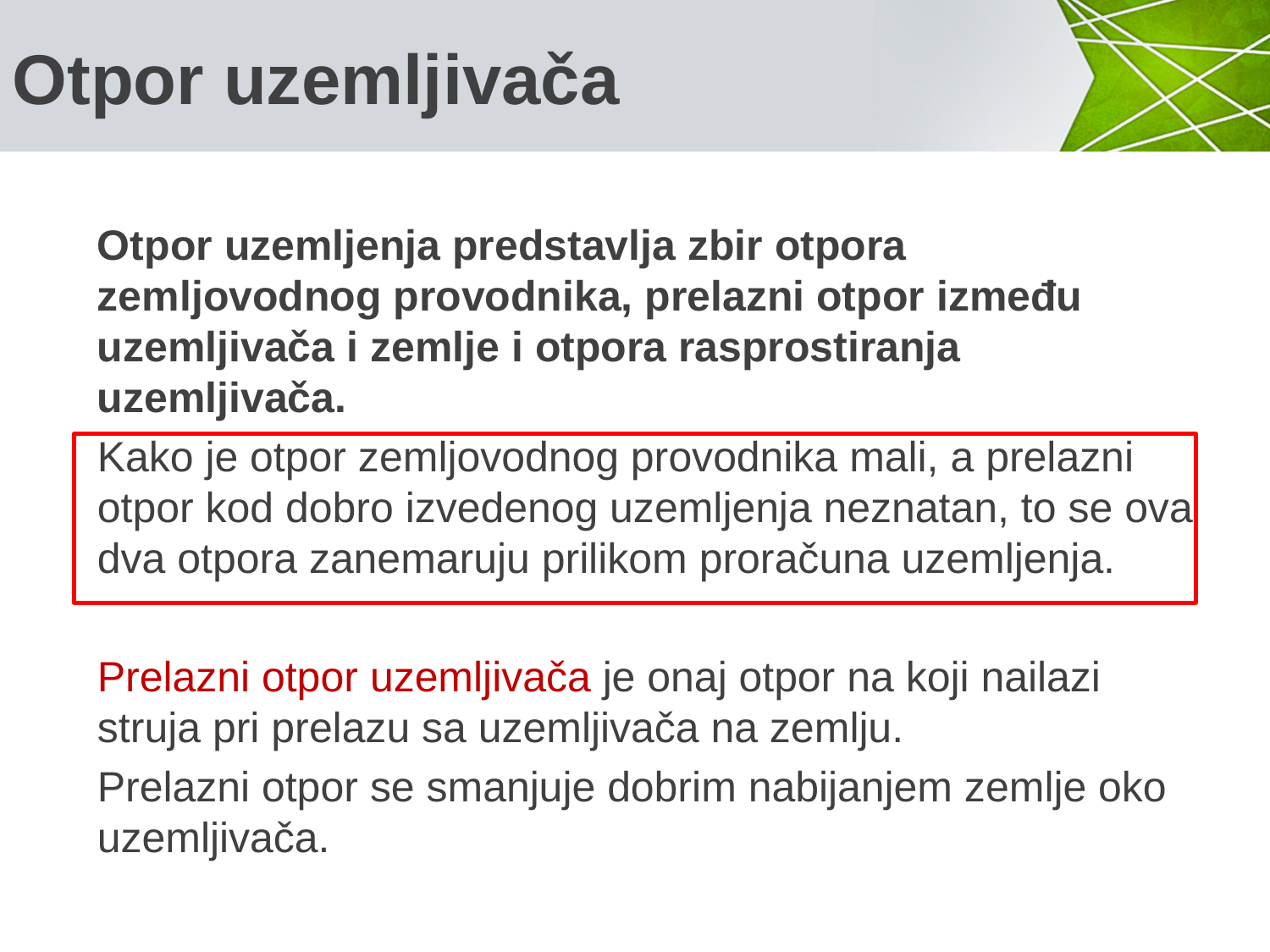

# Otpor uzemljivača
Otpor uzemljenja predstavlja zbir otpora zemljovodnog provodnika, prelazni otpor između uzemljivača i zemlje i otpora rasprostiranja uzemljivača.
Kako je otpor zemljovodnog provodnika mali, a prelazni otpor kod dobro izvedenog uzemljenja neznatan, to se ova dva otpora zanemaruju prilikom proračuna uzemljenja.

Prelazni otpor uzemljivača je onaj otpor na koji nailazi struja pri prelazu sa uzemljivača na zemlju.
Prelazni otpor se smanjuje dobrim nabijanjem zemlje oko uzemljivača.